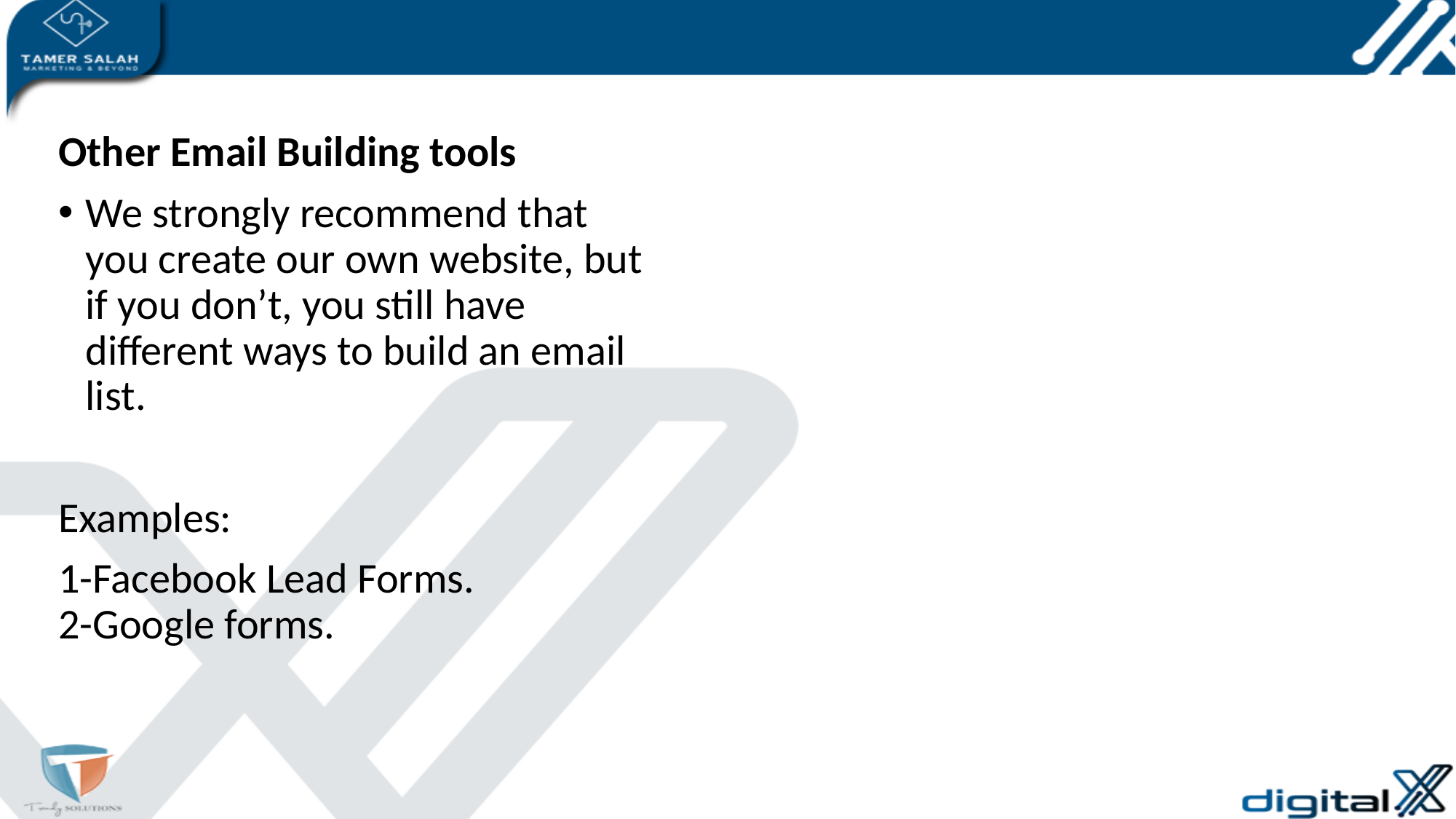

Other Email Building tools
We strongly recommend that you create our own website, but if you don’t, you still have different ways to build an email list.

Examples:
1-Facebook Lead Forms.
2-Google forms.